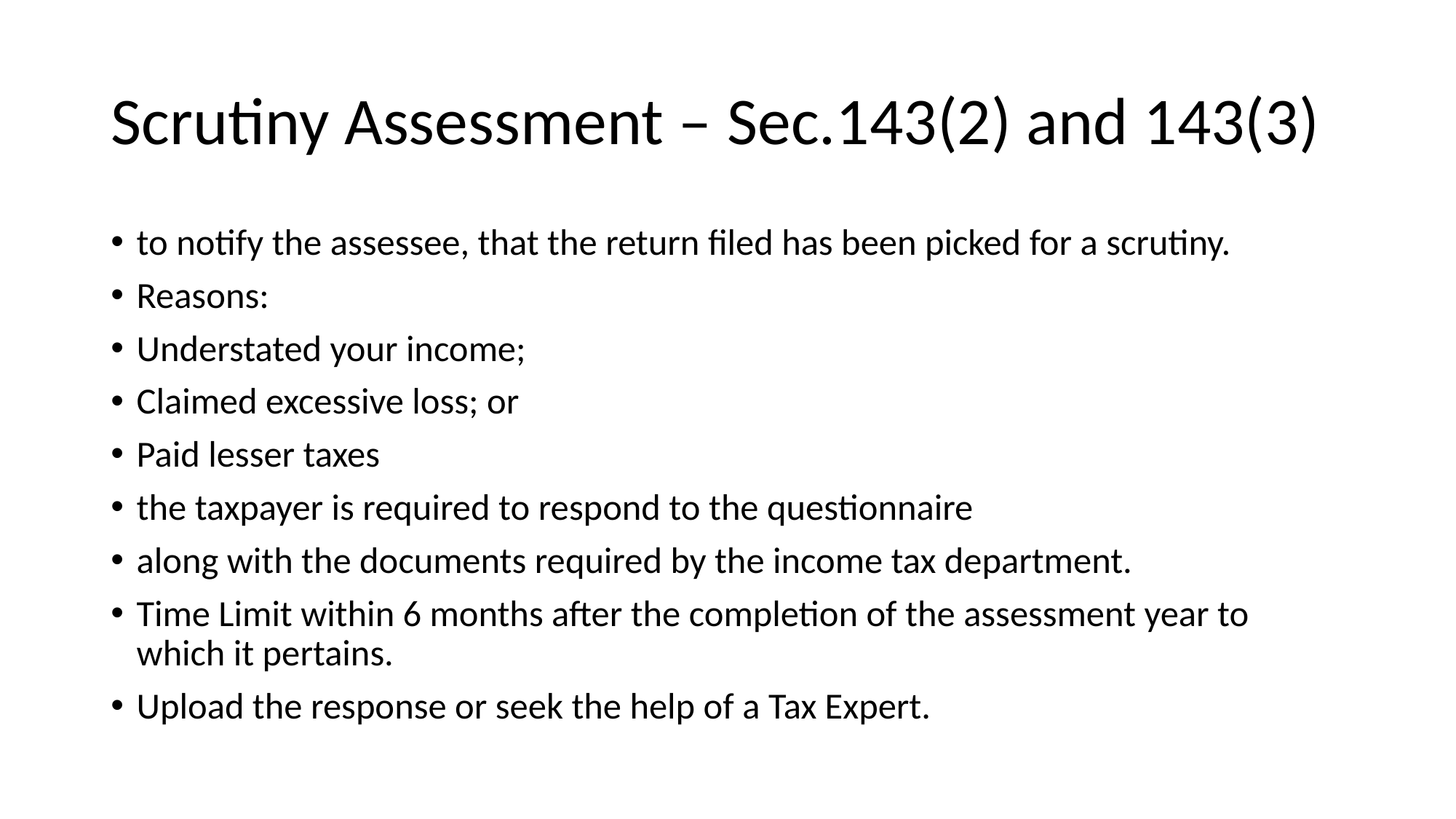

# Scrutiny Assessment – Sec.143(2) and 143(3)
to notify the assessee, that the return filed has been picked for a scrutiny.
Reasons:
Understated your income;
Claimed excessive loss; or
Paid lesser taxes
the taxpayer is required to respond to the questionnaire
along with the documents required by the income tax department.
Time Limit within 6 months after the completion of the assessment year to which it pertains.
Upload the response or seek the help of a Tax Expert.